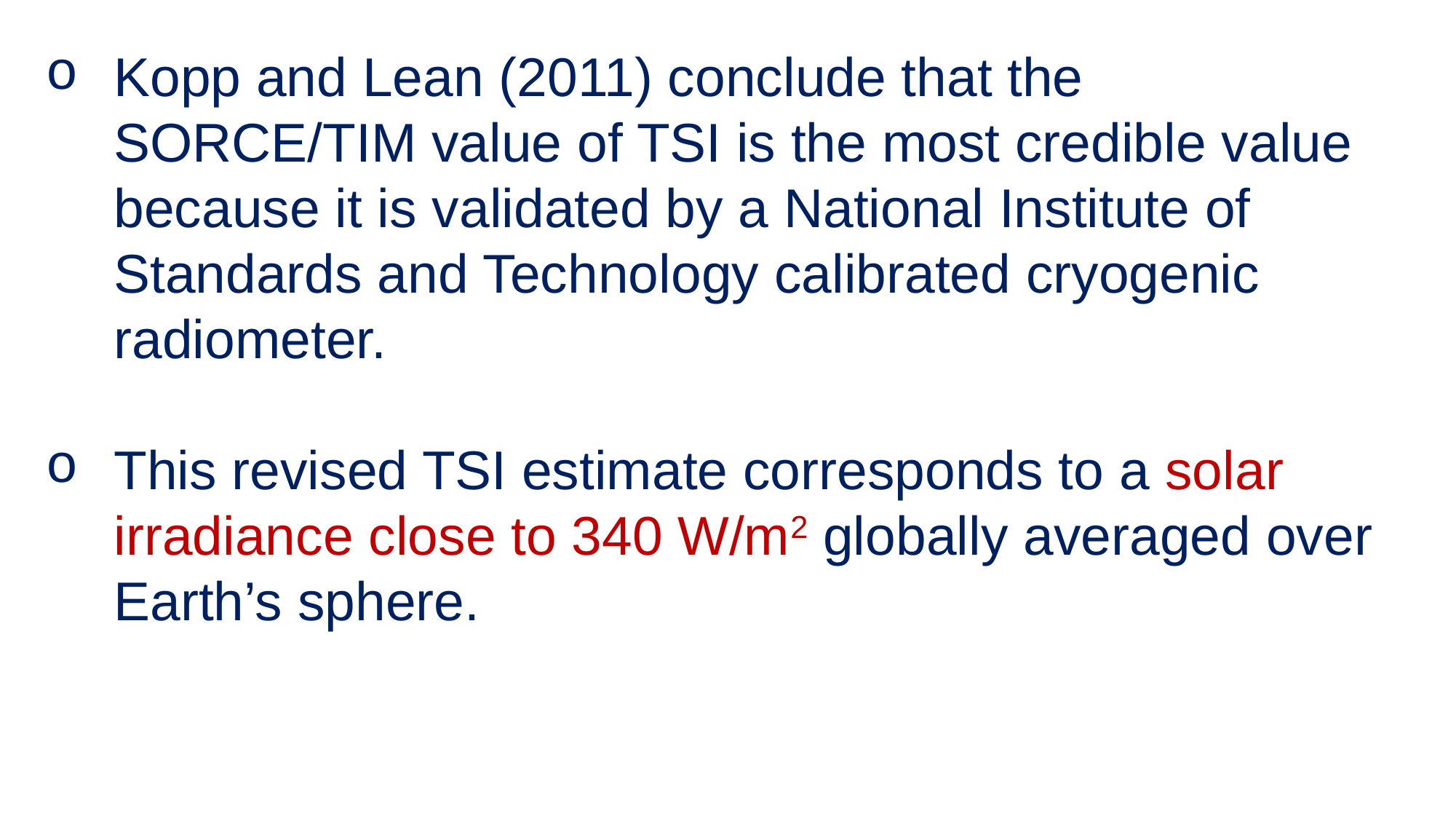

Kopp and Lean (2011) conclude that the SORCE/TIM value of TSI is the most credible value because it is validated by a National Institute of Standards and Technology calibrated cryogenic radiometer.

This revised TSI estimate corresponds to a solar irradiance close to 340 W/m2 globally averaged over Earth’s sphere.